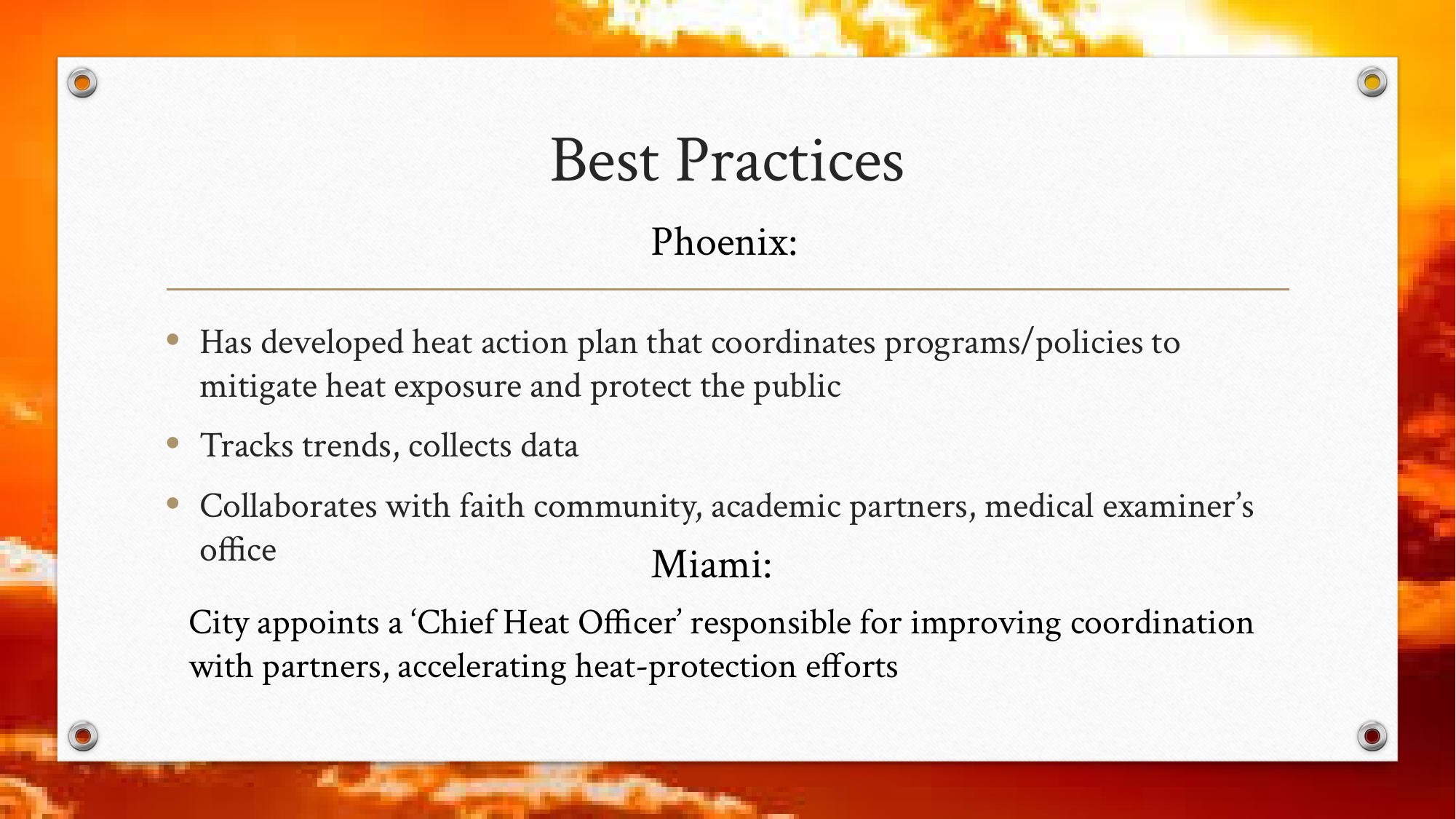

# Best Practices
Phoenix:
Has developed heat action plan that coordinates programs/policies to mitigate heat exposure and protect the public
Tracks trends, collects data
Collaborates with faith community, academic partners, medical examiner’s office

Miami:
City appoints a ‘Chief Heat Officer’ responsible for improving coordination with partners, accelerating heat-protection efforts